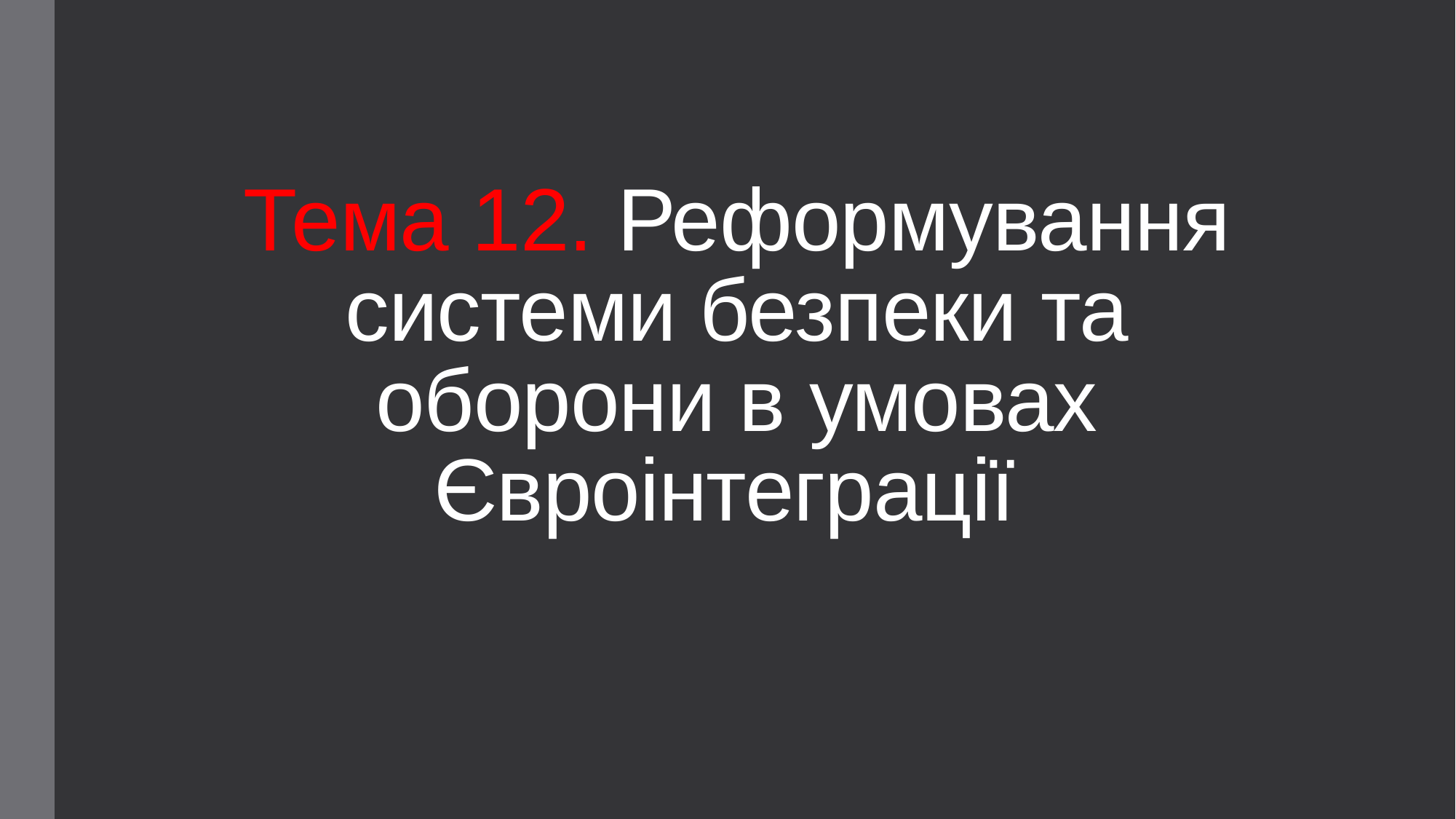

# Тема 12. Реформування системи безпеки та оборони в умовах Євроінтеграції